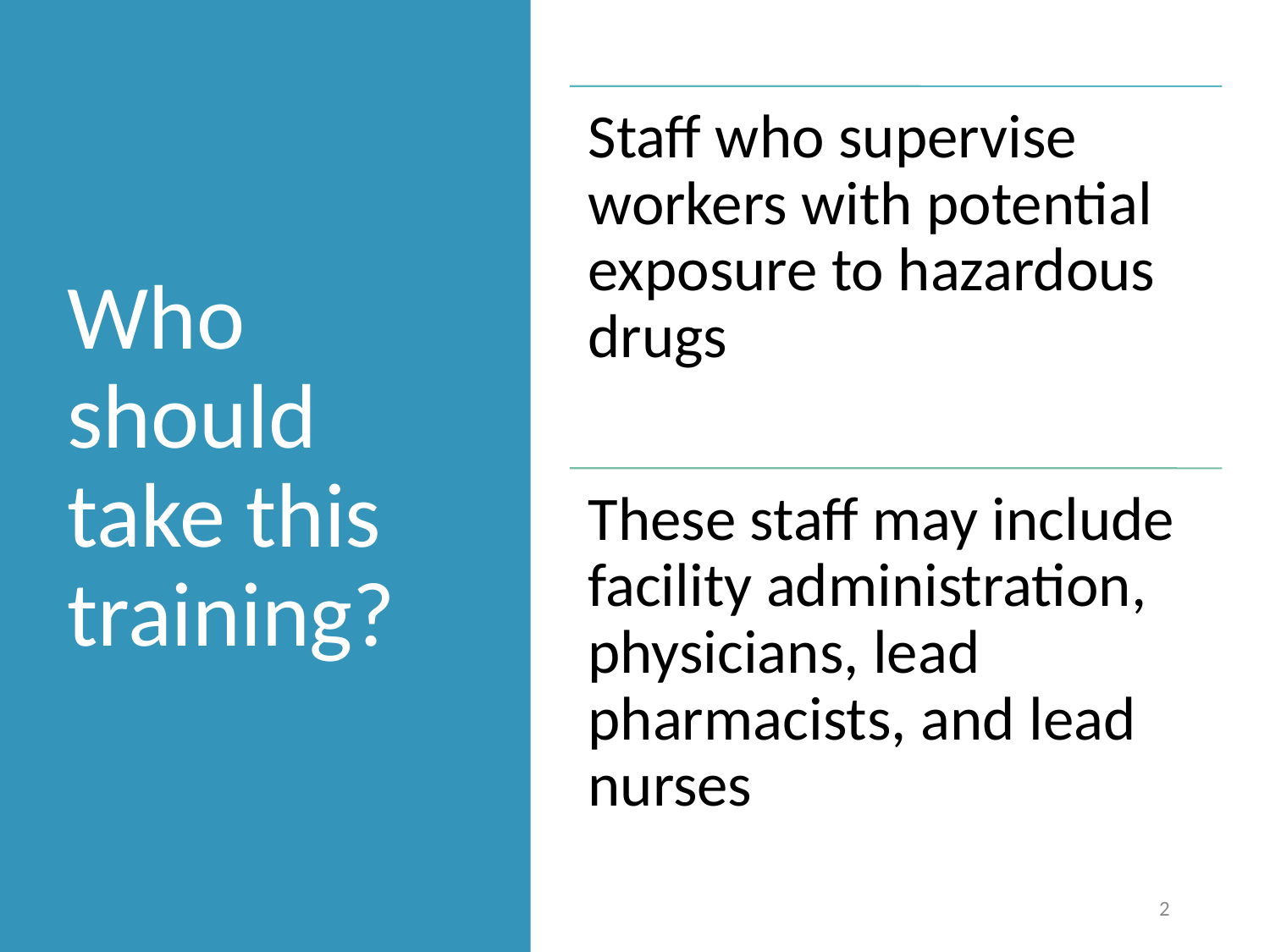

# Who should take this training?
Staff who supervise workers with potential exposure to hazardous drugs
These staff may include facility administration, physicians, lead pharmacists, and lead nurses
2